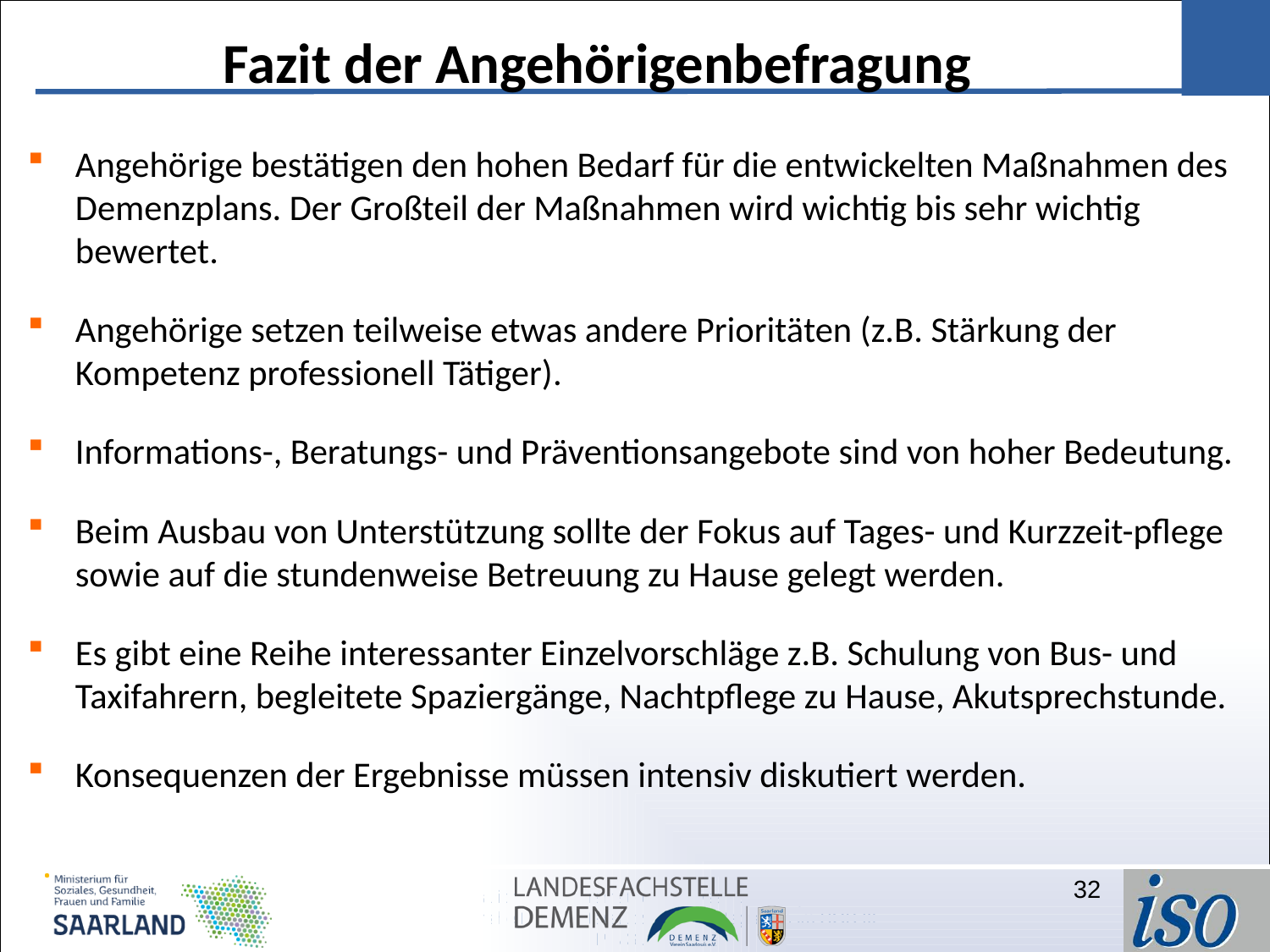

Fazit der Angehörigenbefragung
Angehörige bestätigen den hohen Bedarf für die entwickelten Maßnahmen des Demenzplans. Der Großteil der Maßnahmen wird wichtig bis sehr wichtig bewertet.
Angehörige setzen teilweise etwas andere Prioritäten (z.B. Stärkung der Kompetenz professionell Tätiger).
Informations-, Beratungs- und Präventionsangebote sind von hoher Bedeutung.
Beim Ausbau von Unterstützung sollte der Fokus auf Tages- und Kurzzeit-pflege sowie auf die stundenweise Betreuung zu Hause gelegt werden.
Es gibt eine Reihe interessanter Einzelvorschläge z.B. Schulung von Bus- und Taxifahrern, begleitete Spaziergänge, Nachtpflege zu Hause, Akutsprechstunde.
Konsequenzen der Ergebnisse müssen intensiv diskutiert werden.

32